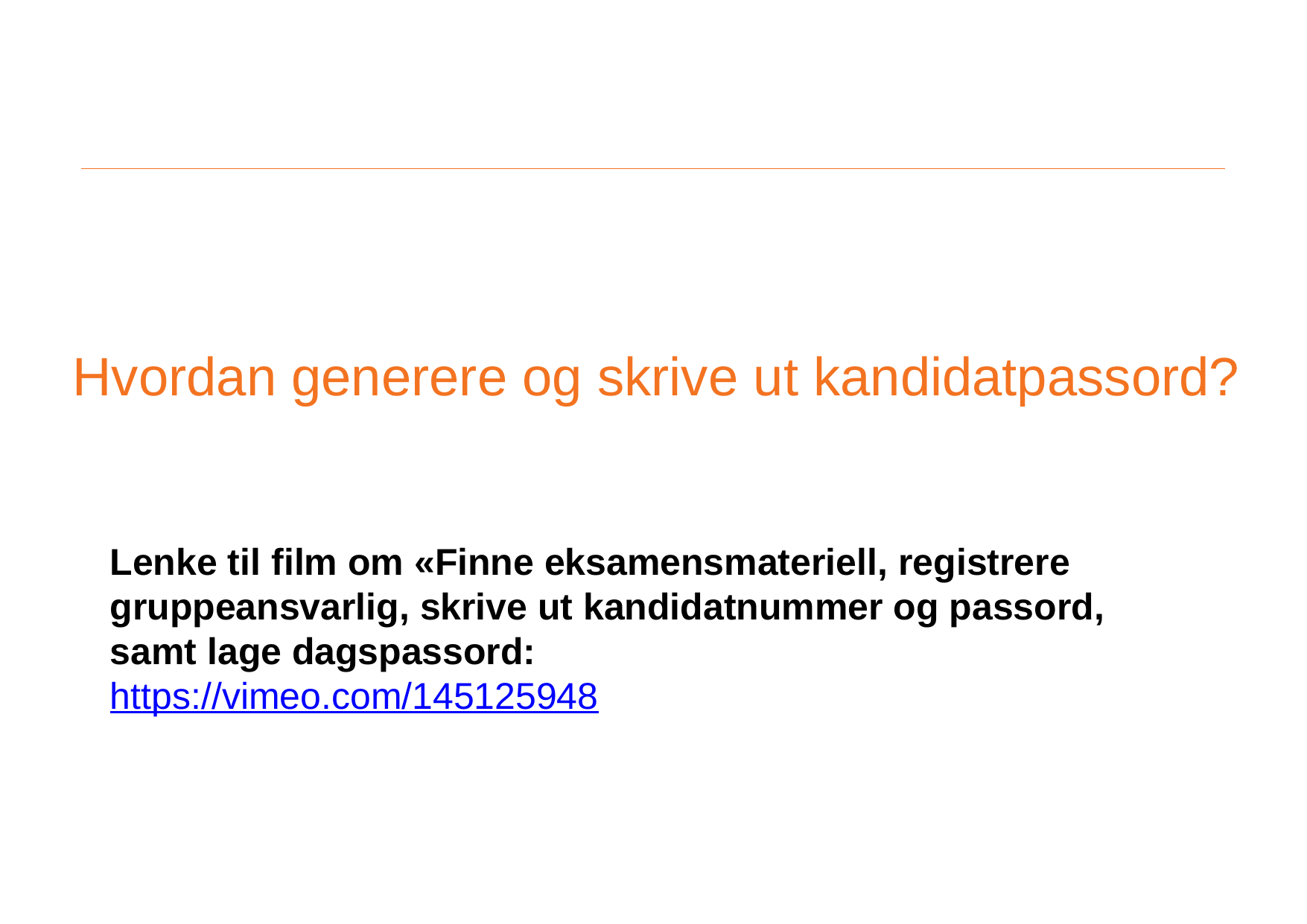

# Hvordan generere og skrive ut kandidatpassord?
Lenke til film om «Finne eksamensmateriell, registrere gruppeansvarlig, skrive ut kandidatnummer og passord, samt lage dagspassord:
https://vimeo.com/145125948